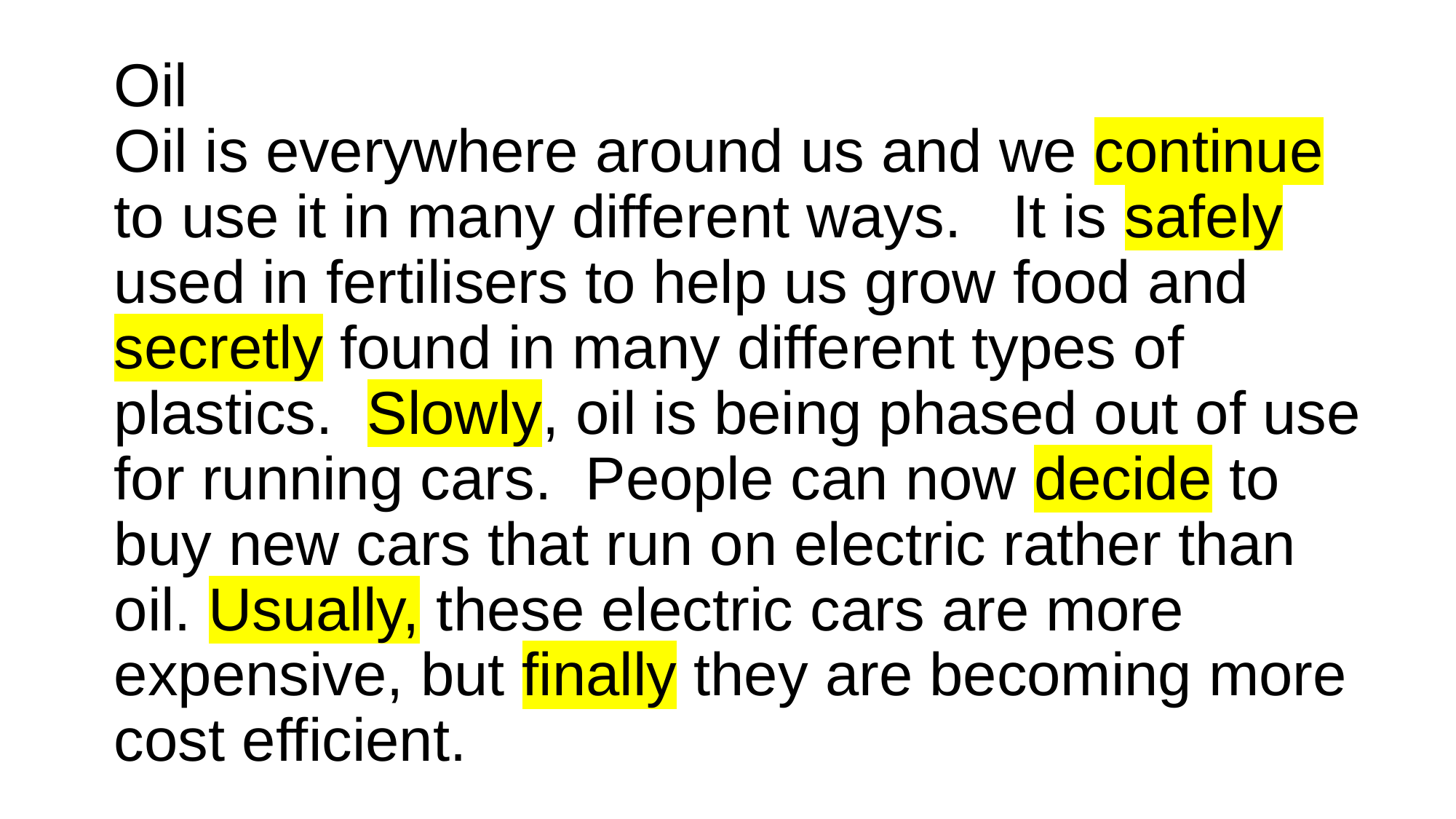

# Oil Oil is everywhere around us and we continue to use it in many different ways.   It is safely used in fertilisers to help us grow food and secretly found in many different types of plastics.  Slowly, oil is being phased out of use for running cars.  People can now decide to buy new cars that run on electric rather than oil. Usually, these electric cars are more expensive, but finally they are becoming more cost efficient.